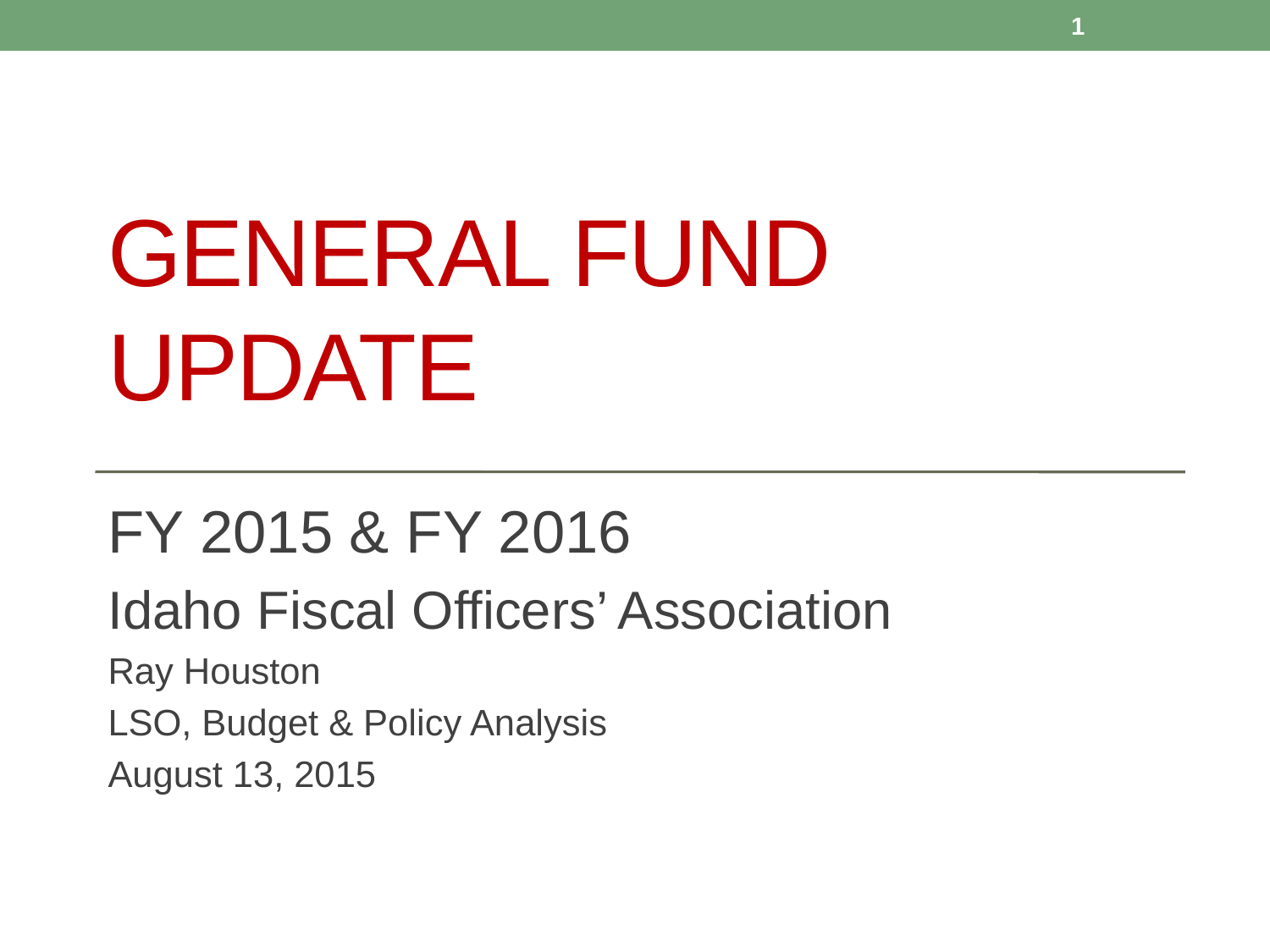

1
# General fund update
FY 2015 & FY 2016
Idaho Fiscal Officers’ Association
Ray Houston
LSO, Budget & Policy Analysis
August 13, 2015